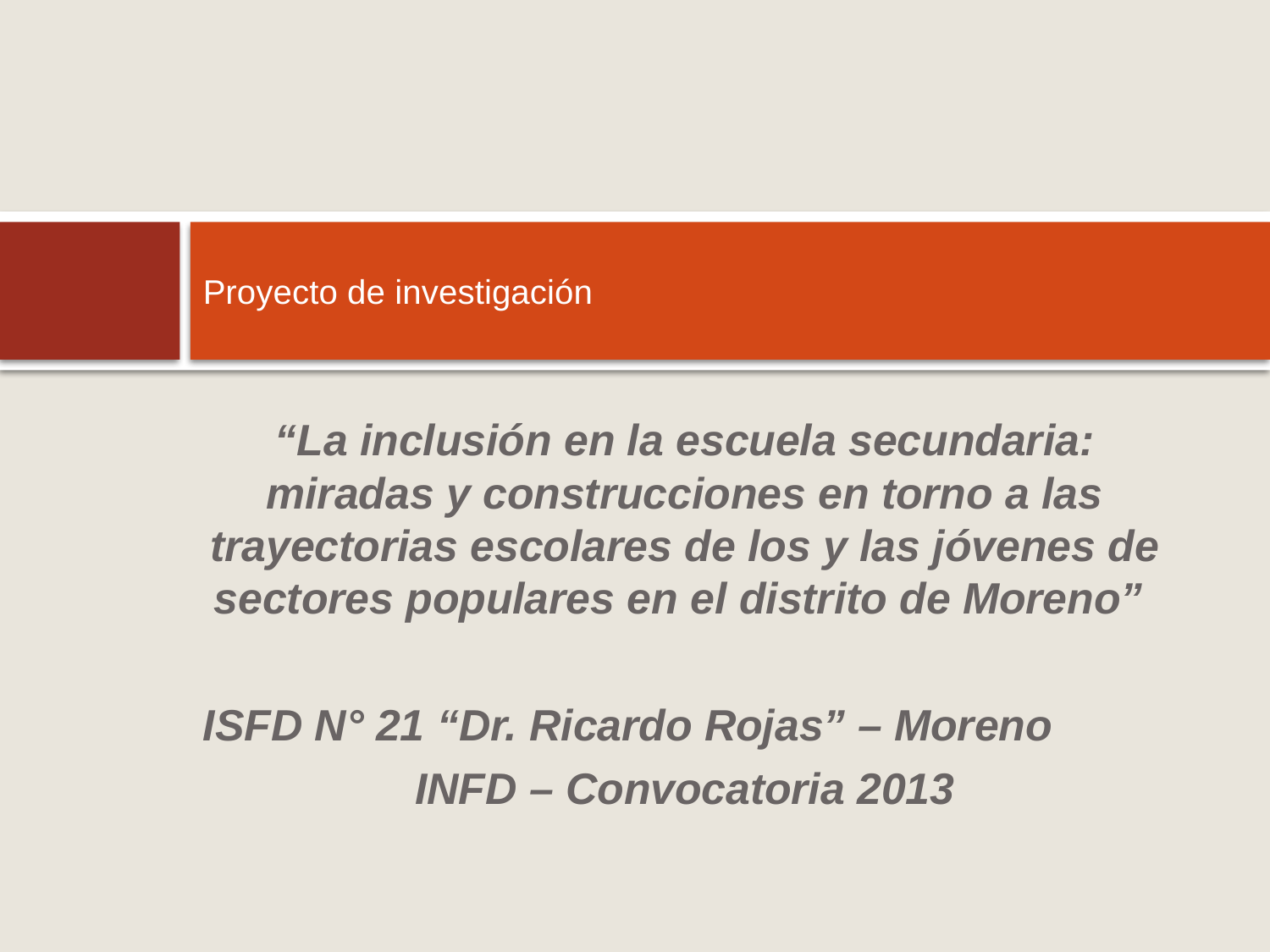

# Proyecto de investigación
“La inclusión en la escuela secundaria: miradas y construcciones en torno a las trayectorias escolares de los y las jóvenes de sectores populares en el distrito de Moreno”

ISFD N° 21 “Dr. Ricardo Rojas” – Moreno
INFD – Convocatoria 2013